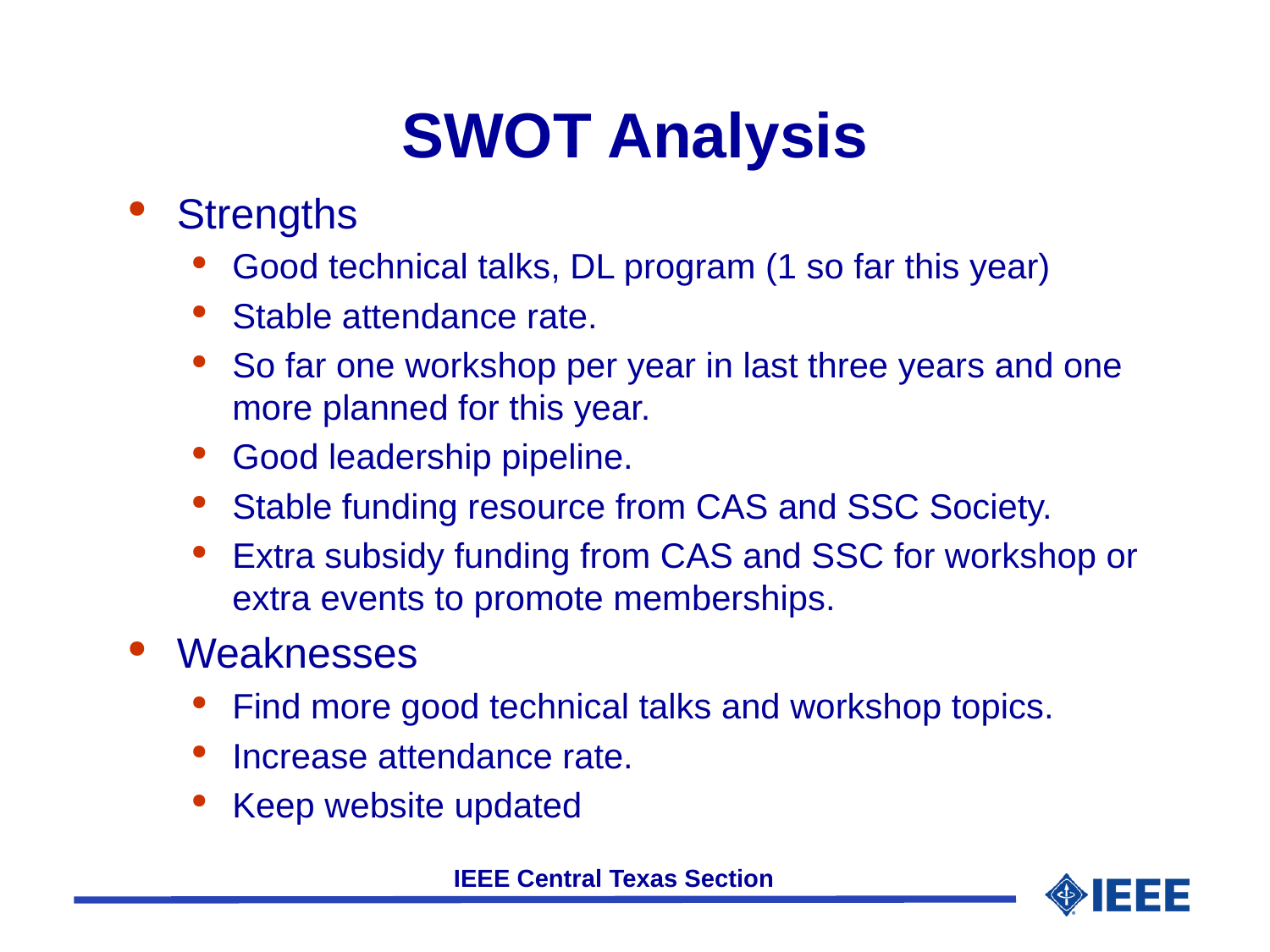

# SWOT Analysis
Strengths
Good technical talks, DL program (1 so far this year)
Stable attendance rate.
So far one workshop per year in last three years and one more planned for this year.
Good leadership pipeline.
Stable funding resource from CAS and SSC Society.
Extra subsidy funding from CAS and SSC for workshop or extra events to promote memberships.
Weaknesses
Find more good technical talks and workshop topics.
Increase attendance rate.
Keep website updated